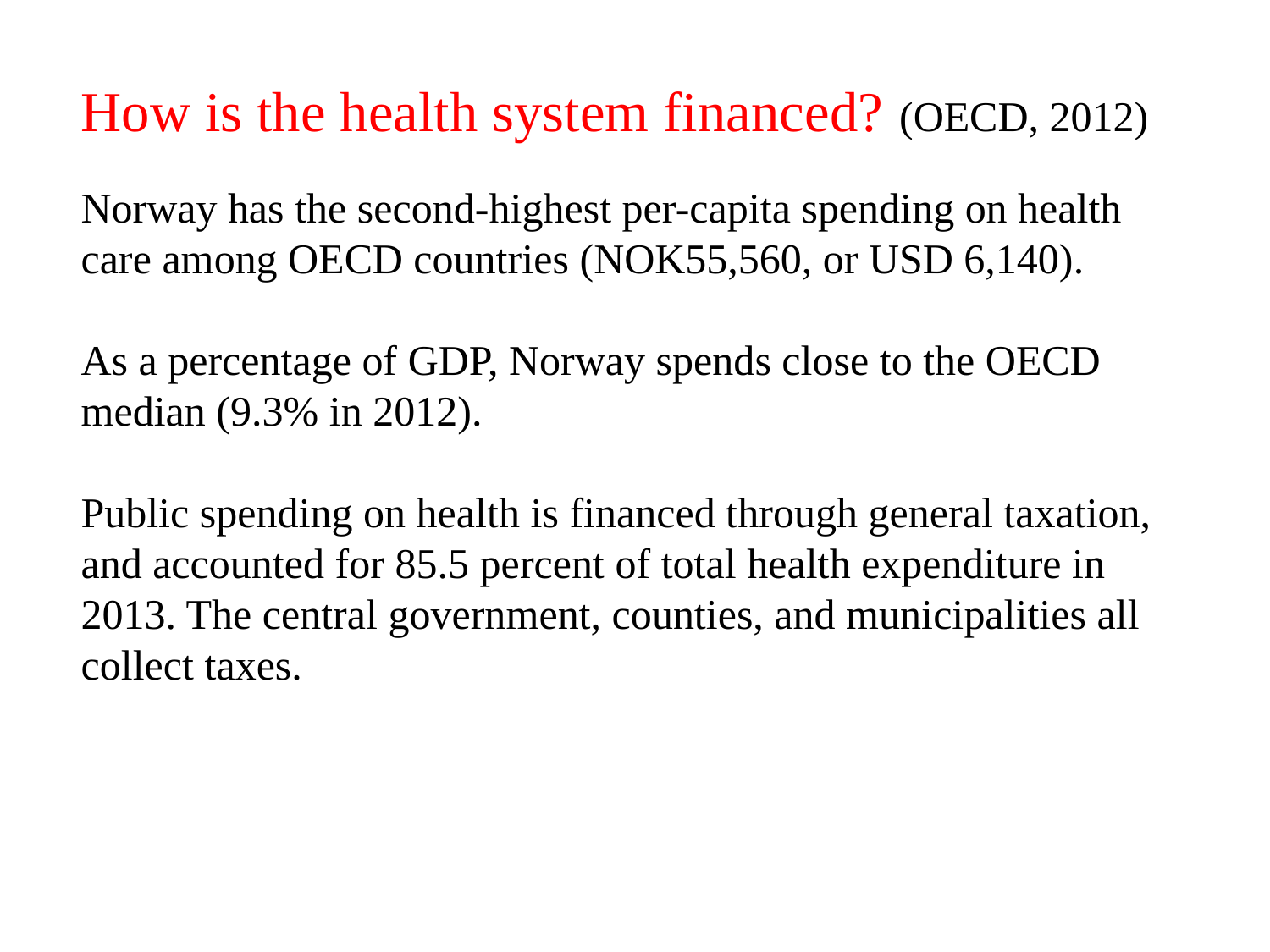

How is the health system financed? (OECD, 2012)

Norway has the second-highest per-capita spending on health care among OECD countries (NOK55,560, or USD 6,140).

As a percentage of GDP, Norway spends close to the OECD median (9.3% in 2012).

Public spending on health is financed through general taxation, and accounted for 85.5 percent of total health expenditure in 2013. The central government, counties, and municipalities all collect taxes.